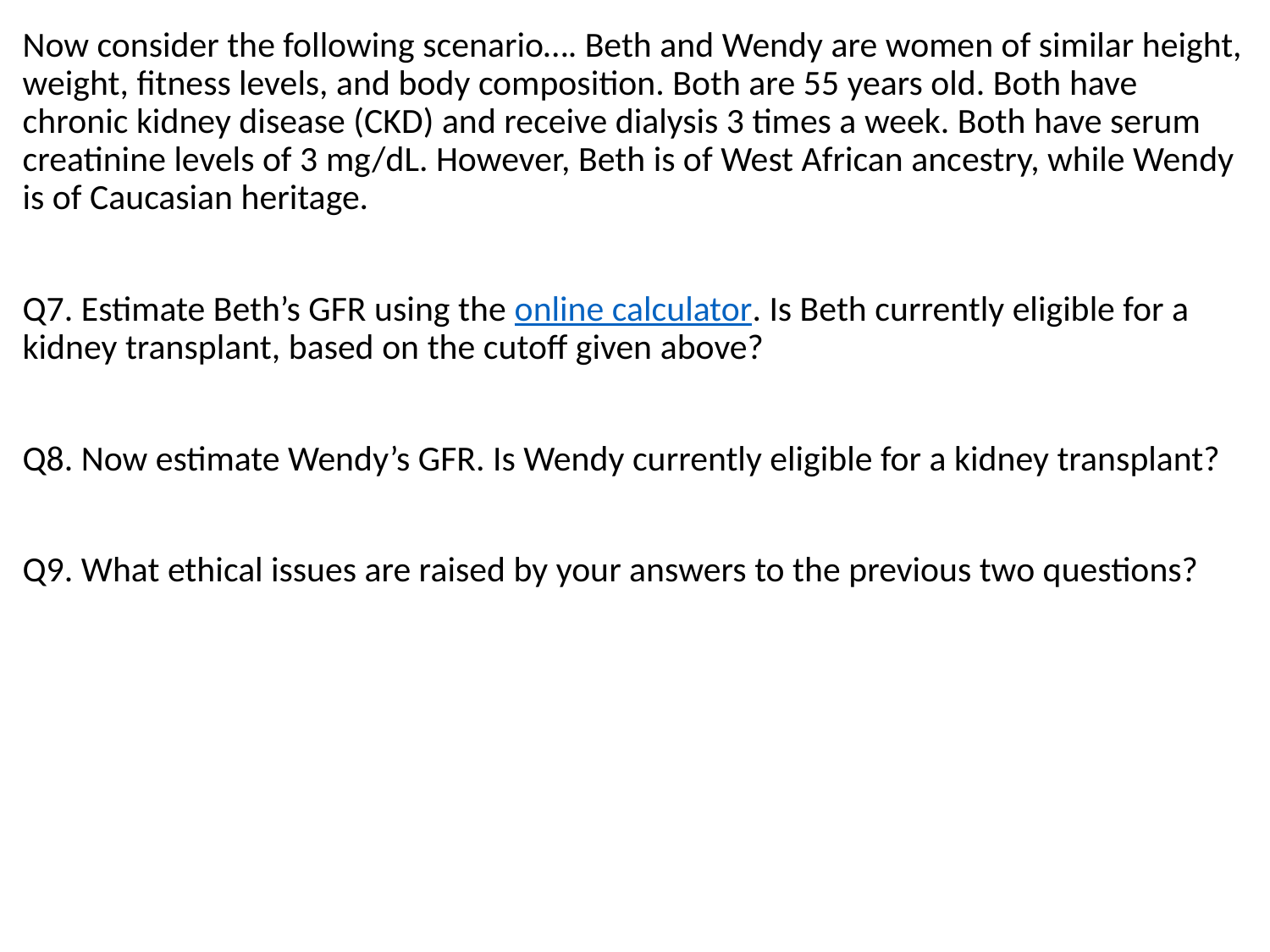

Now consider the following scenario…. Beth and Wendy are women of similar height, weight, fitness levels, and body composition. Both are 55 years old. Both have chronic kidney disease (CKD) and receive dialysis 3 times a week. Both have serum creatinine levels of 3 mg/dL. However, Beth is of West African ancestry, while Wendy is of Caucasian heritage.

Q7. Estimate Beth’s GFR using the online calculator. Is Beth currently eligible for a kidney transplant, based on the cutoff given above?

Q8. Now estimate Wendy’s GFR. Is Wendy currently eligible for a kidney transplant?

Q9. What ethical issues are raised by your answers to the previous two questions?
3